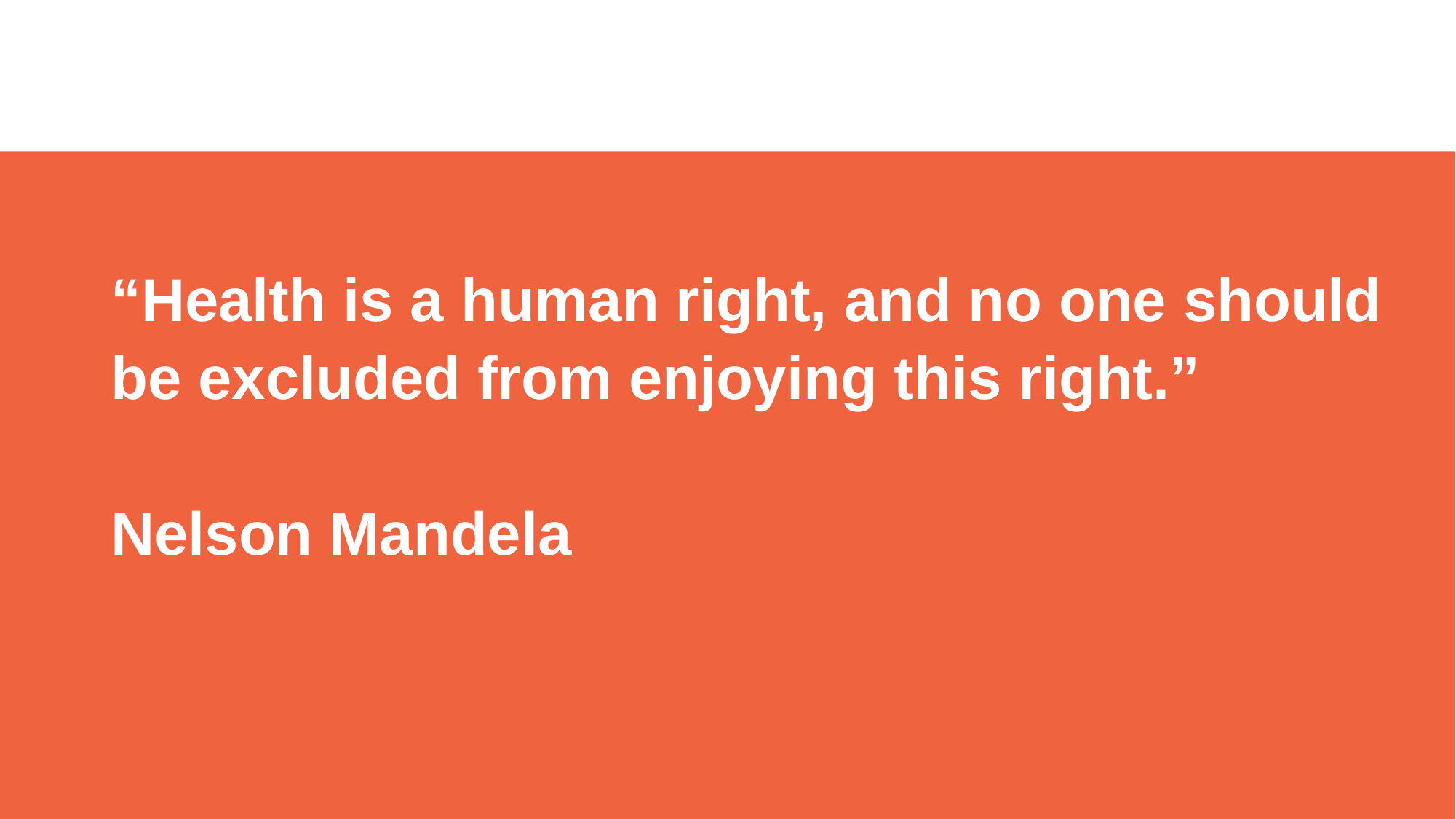

“Health is a human right, and no one should be excluded from enjoying this right.”

Nelson Mandela